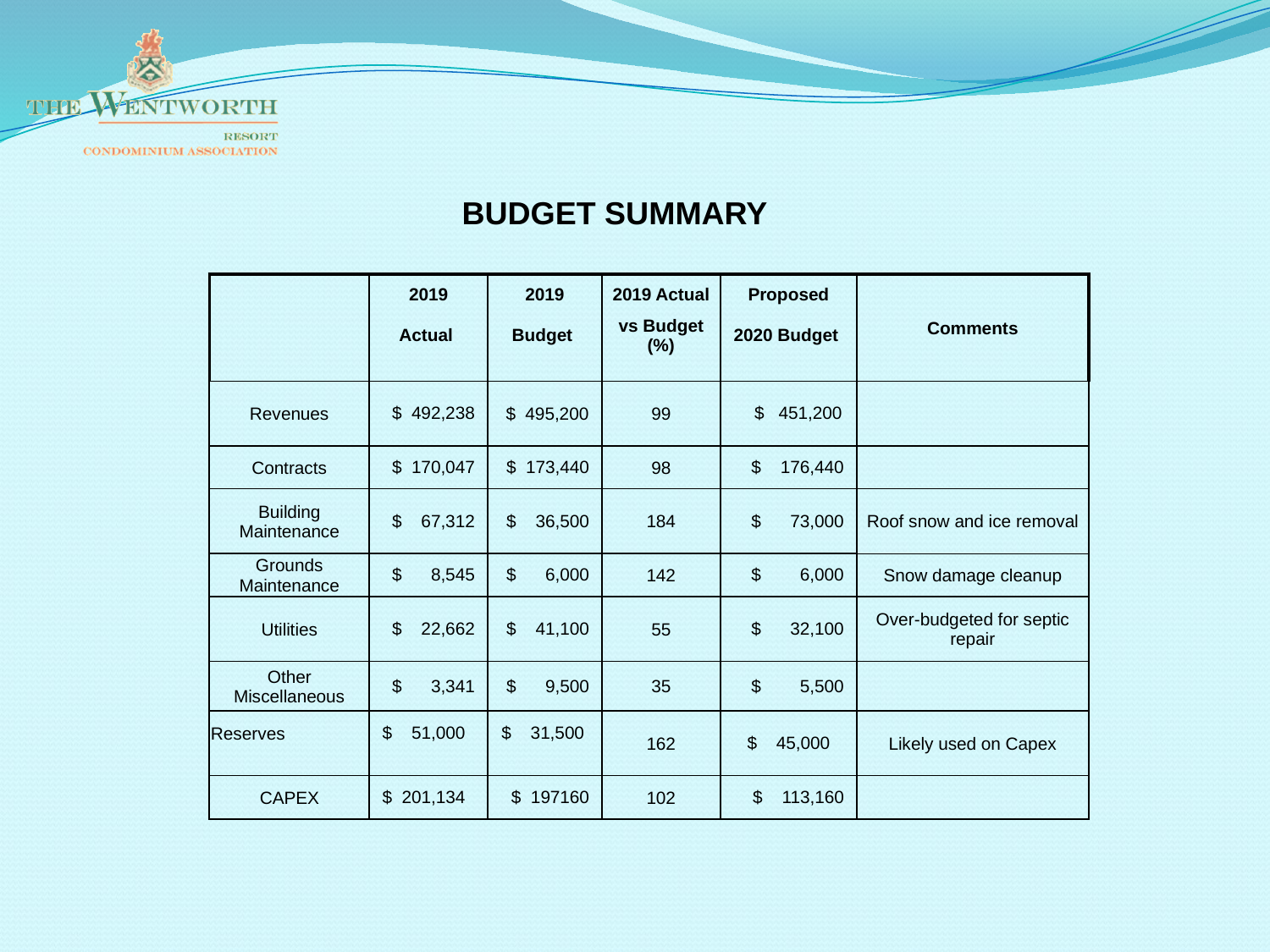

#
BUDGET SUMMARY
|  | 2019 | 2019 | 2019 Actual | Proposed | Comments |
| --- | --- | --- | --- | --- | --- |
|  | Actual | Budget | vs Budget (%) | 2020 Budget |  |
|  |  |  |  |  |  |
| Revenues | $ 492,238 | $ 495,200 | 99 | $ 451,200 |  |
| Contracts | $ 170,047 | $ 173,440 | 98 | $ 176,440 |  |
| Building Maintenance | $ 67,312 | $ 36,500 | 184 | $ 73,000 | Roof snow and ice removal |
| Grounds Maintenance | $ 8,545 | $ 6,000 | 142 | $ 6,000 | Snow damage cleanup |
| Utilities | $ 22,662 | $ 41,100 | 55 | $ 32,100 | Over-budgeted for septic repair |
| Other Miscellaneous | $ 3,341 | $ 9,500 | 35 | $ 5,500 |  |
| Reserves | $ 51,000 | $ 31,500 | 162 | $ 45,000 | Likely used on Capex |
| CAPEX | $ 201,134 | $ 197160 | 102 | $ 113,160 |  |